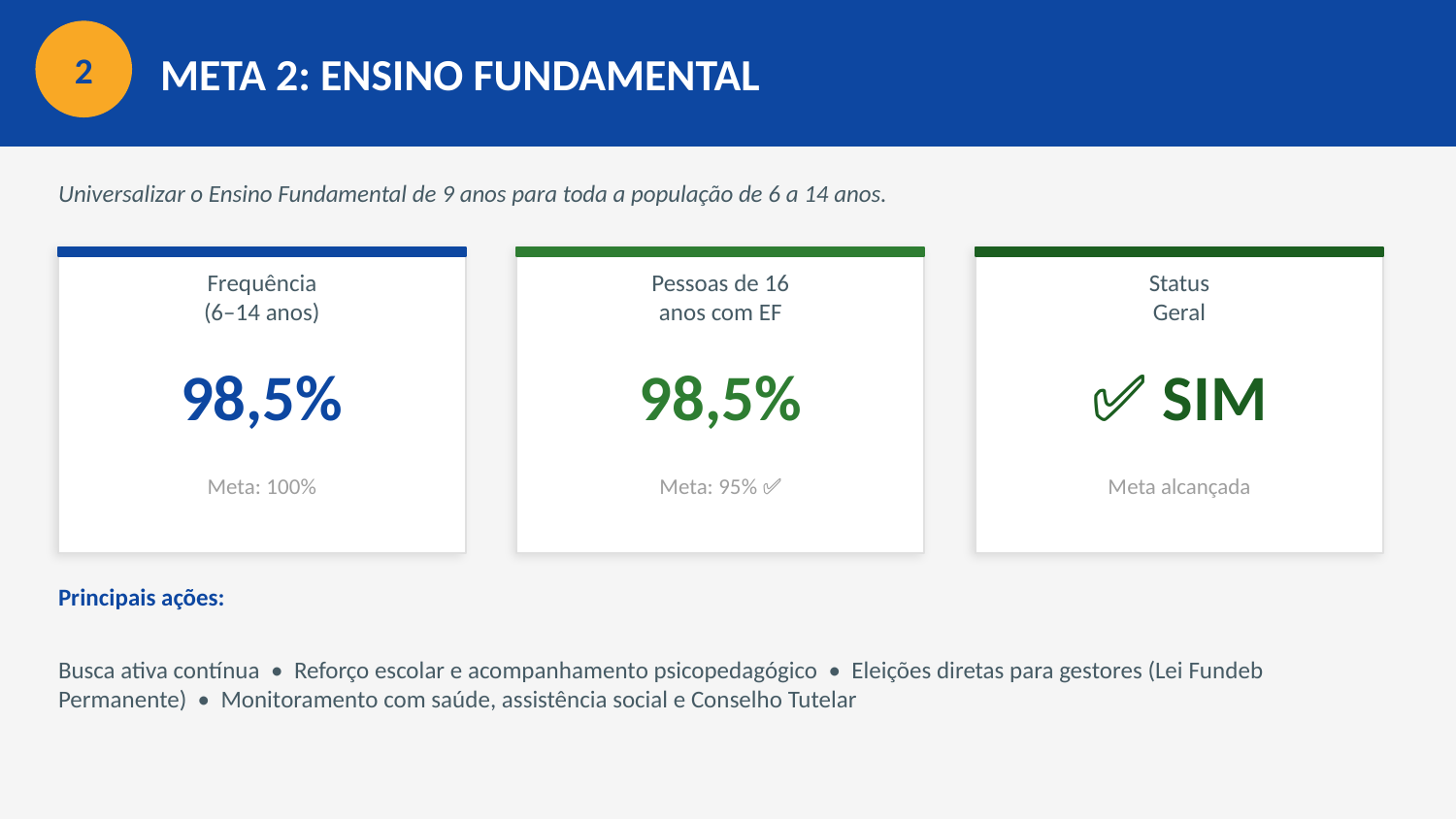

META 2: ENSINO FUNDAMENTAL

2
Universalizar o Ensino Fundamental de 9 anos para toda a população de 6 a 14 anos.

Frequência
(6–14 anos)
Pessoas de 16
anos com EF
Status
Geral
98,5%
98,5%
✅ SIM
Meta: 100%
Meta: 95% ✅
Meta alcançada
Principais ações:
Busca ativa contínua  •  Reforço escolar e acompanhamento psicopedagógico  •  Eleições diretas para gestores (Lei Fundeb Permanente)  •  Monitoramento com saúde, assistência social e Conselho Tutelar